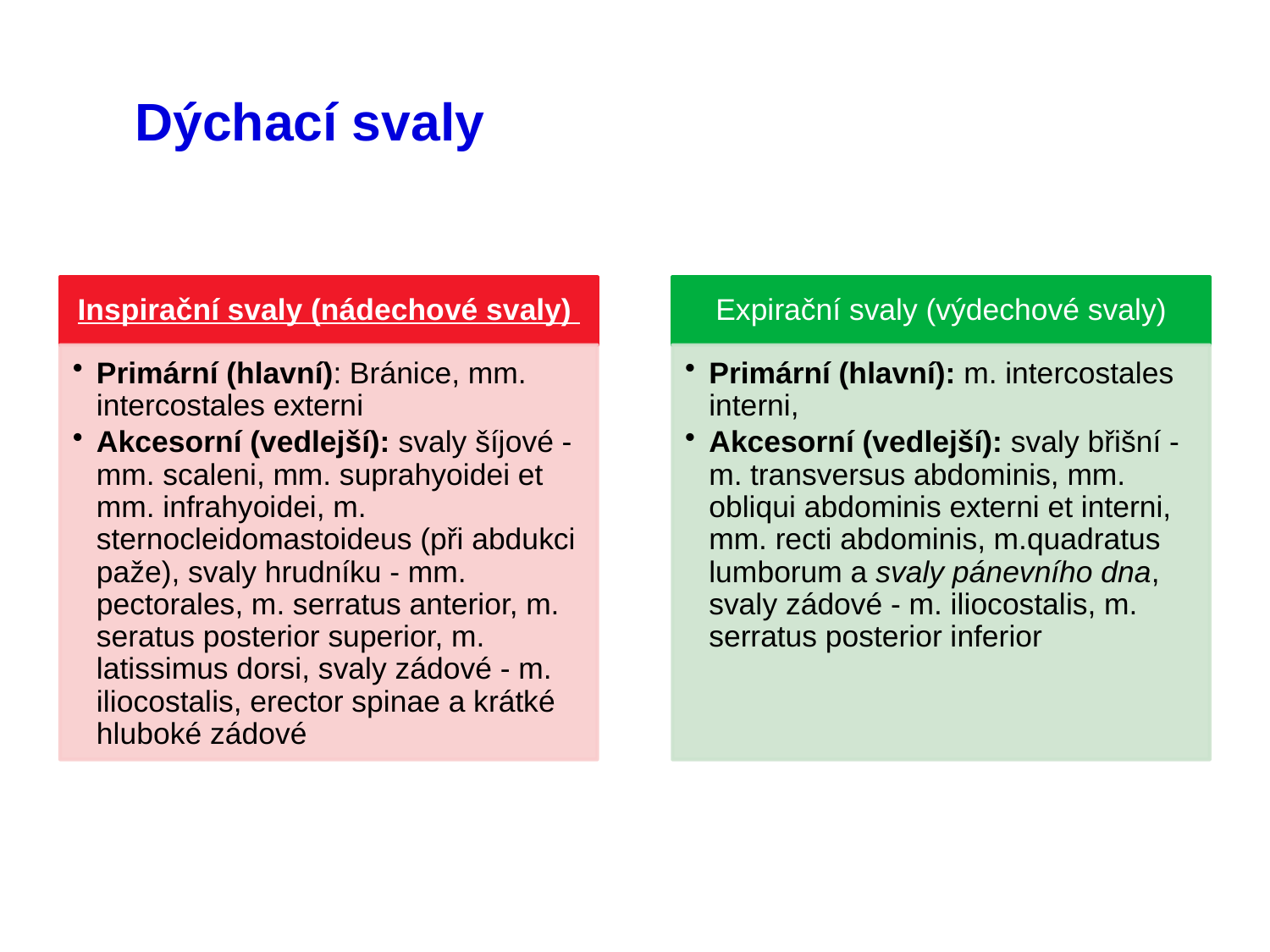

# Dýchací svaly
Inspirační svaly (nádechové svaly)
Primární (hlavní): Bránice, mm. intercostales externi
Akcesorní (vedlejší): svaly šíjové - mm. scaleni, mm. suprahyoidei et mm. infrahyoidei, m. sternocleidomastoideus (při abdukci paže), svaly hrudníku - mm. pectorales, m. serratus anterior, m. seratus posterior superior, m. latissimus dorsi, svaly zádové - m. iliocostalis, erector spinae a krátké hluboké zádové
Expirační svaly (výdechové svaly)
Primární (hlavní): m. intercostales interni,
Akcesorní (vedlejší): svaly břišní - m. transversus abdominis, mm. obliqui abdominis externi et interni, mm. recti abdominis, m.quadratus lumborum a svaly pánevního dna, svaly zádové - m. iliocostalis, m. serratus posterior inferior